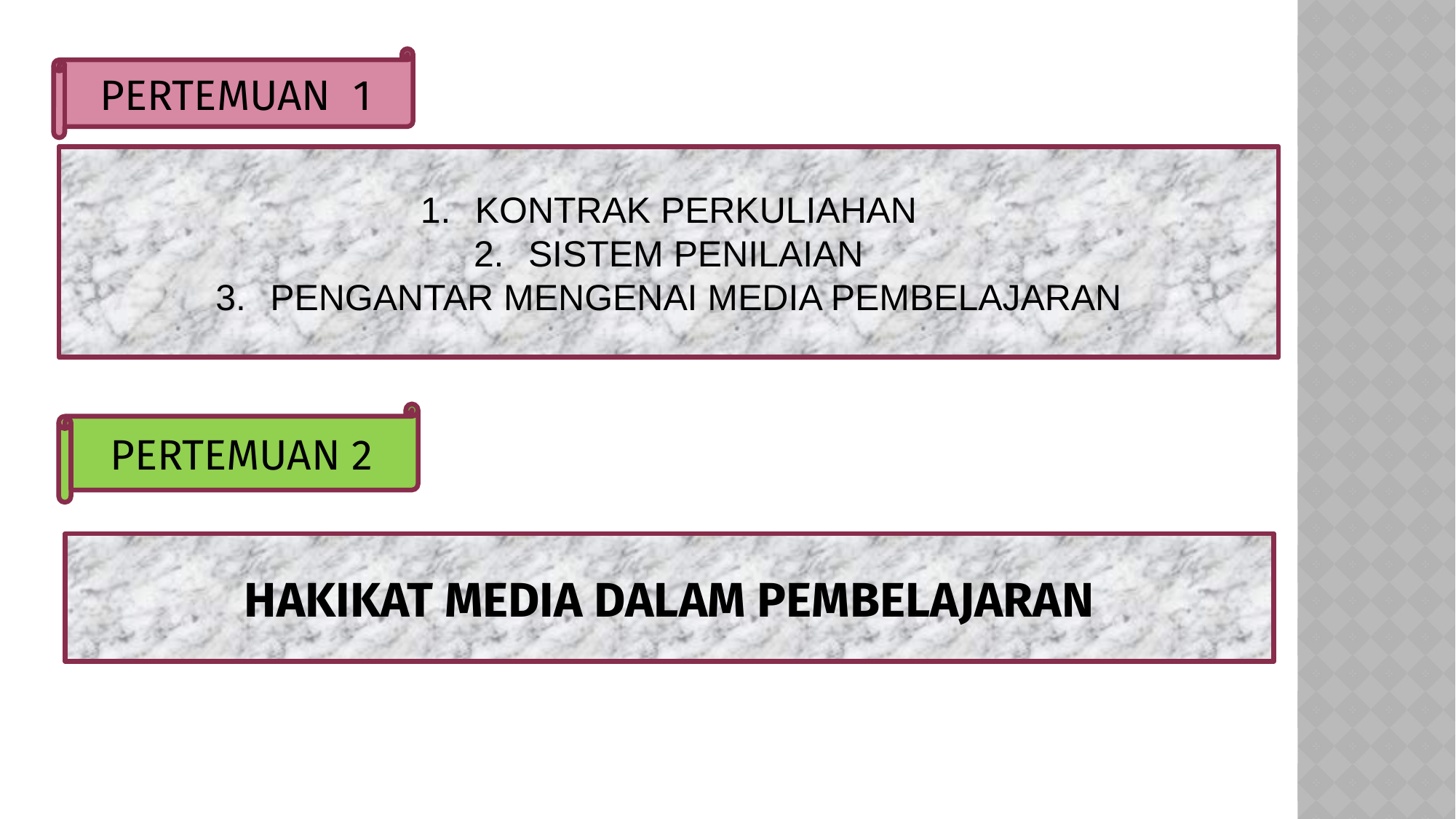

PERTEMUAN  1

KONTRAK PERKULIAHAN
SISTEM PENILAIAN
PENGANTAR MENGENAI MEDIA PEMBELAJARAN

PERTEMUAN 2
HAKIKAT MEDIA DALAM PEMBELAJARAN